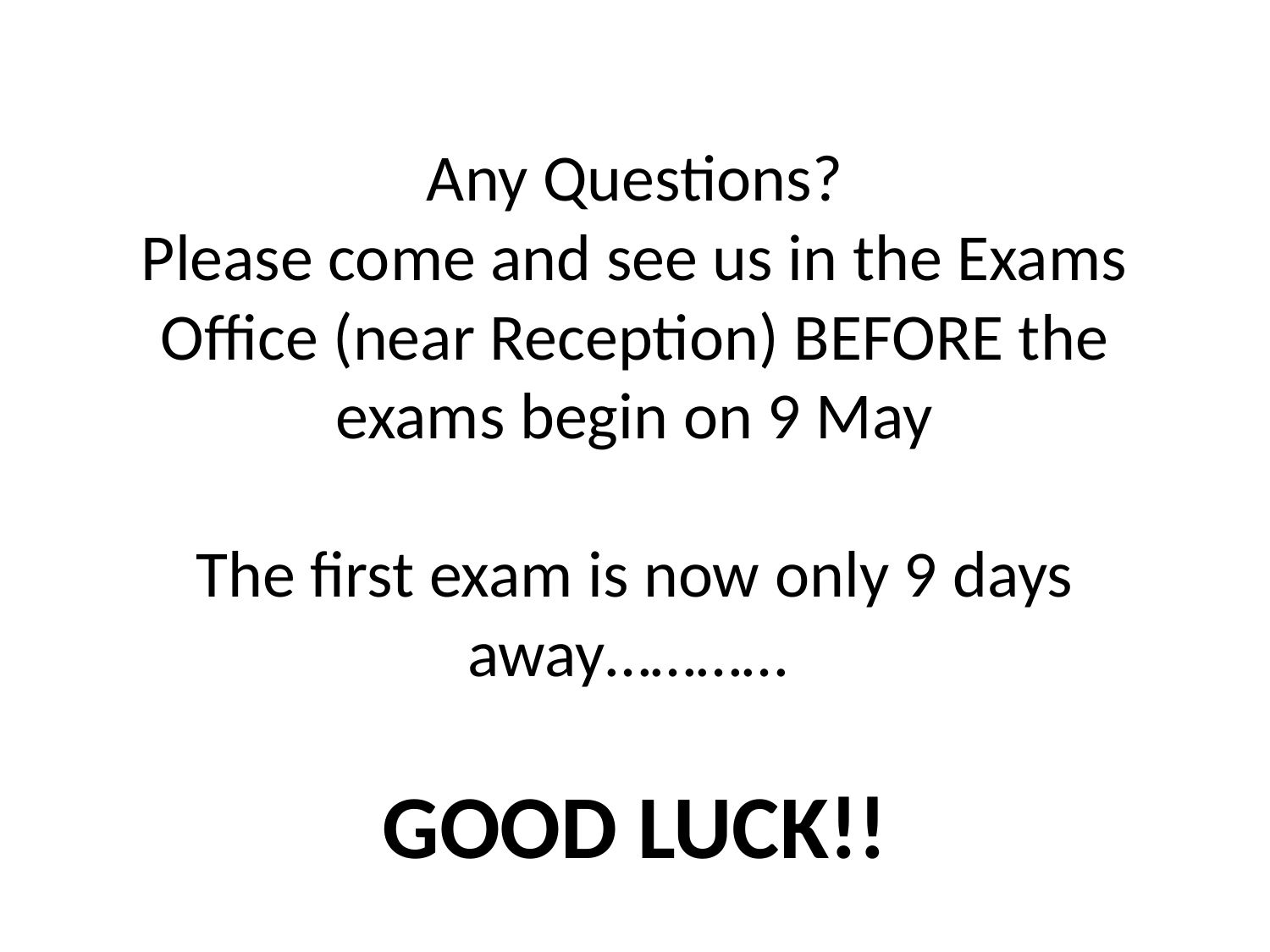

# Any Questions? Please come and see us in the Exams Office (near Reception) BEFORE the exams begin on 9 May The first exam is now only 9 days away………… GOOD LUCK!!